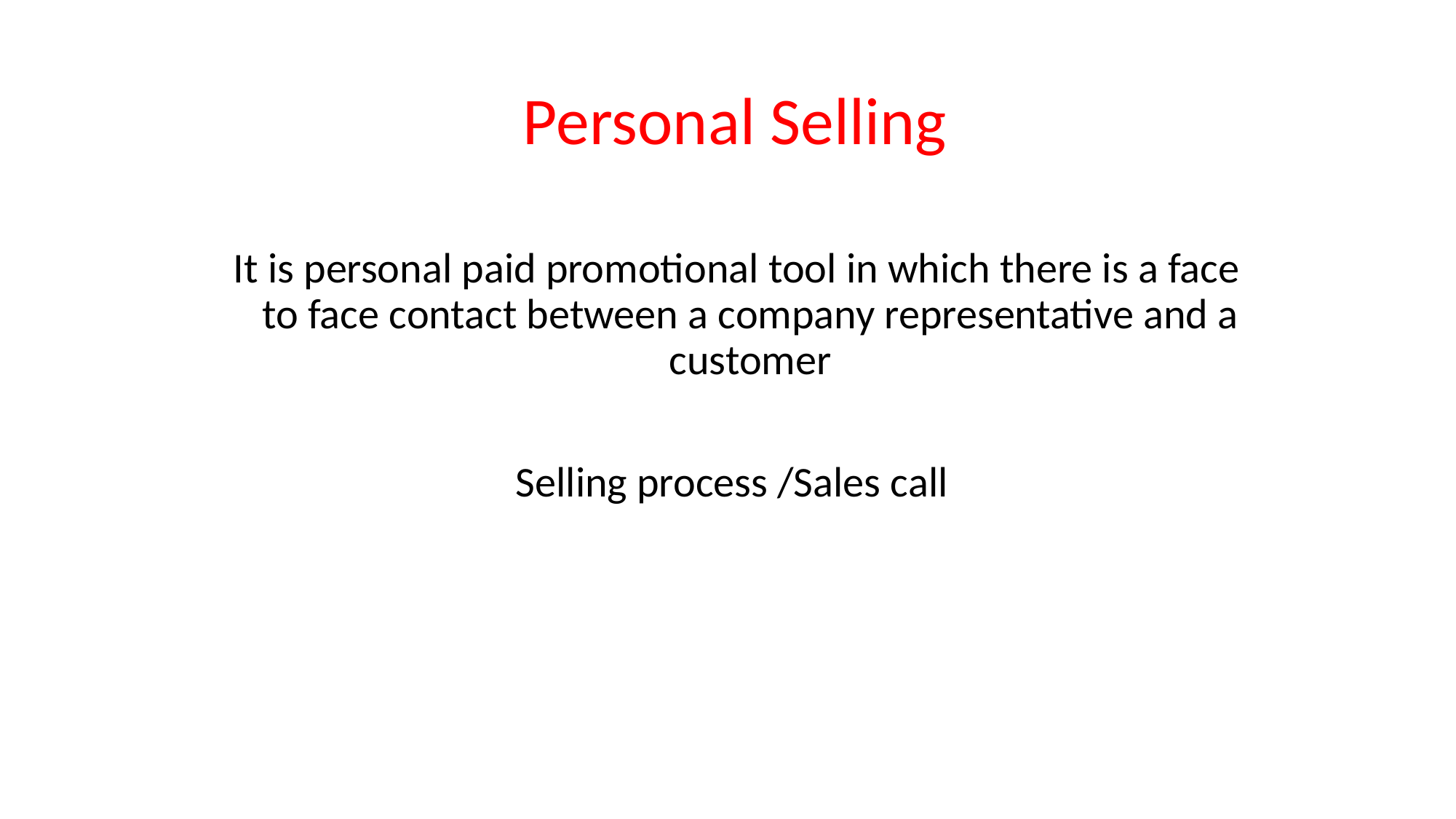

# Personal Selling
It is personal paid promotional tool in which there is a face to face contact between a company representative and a customer

Selling process /Sales call